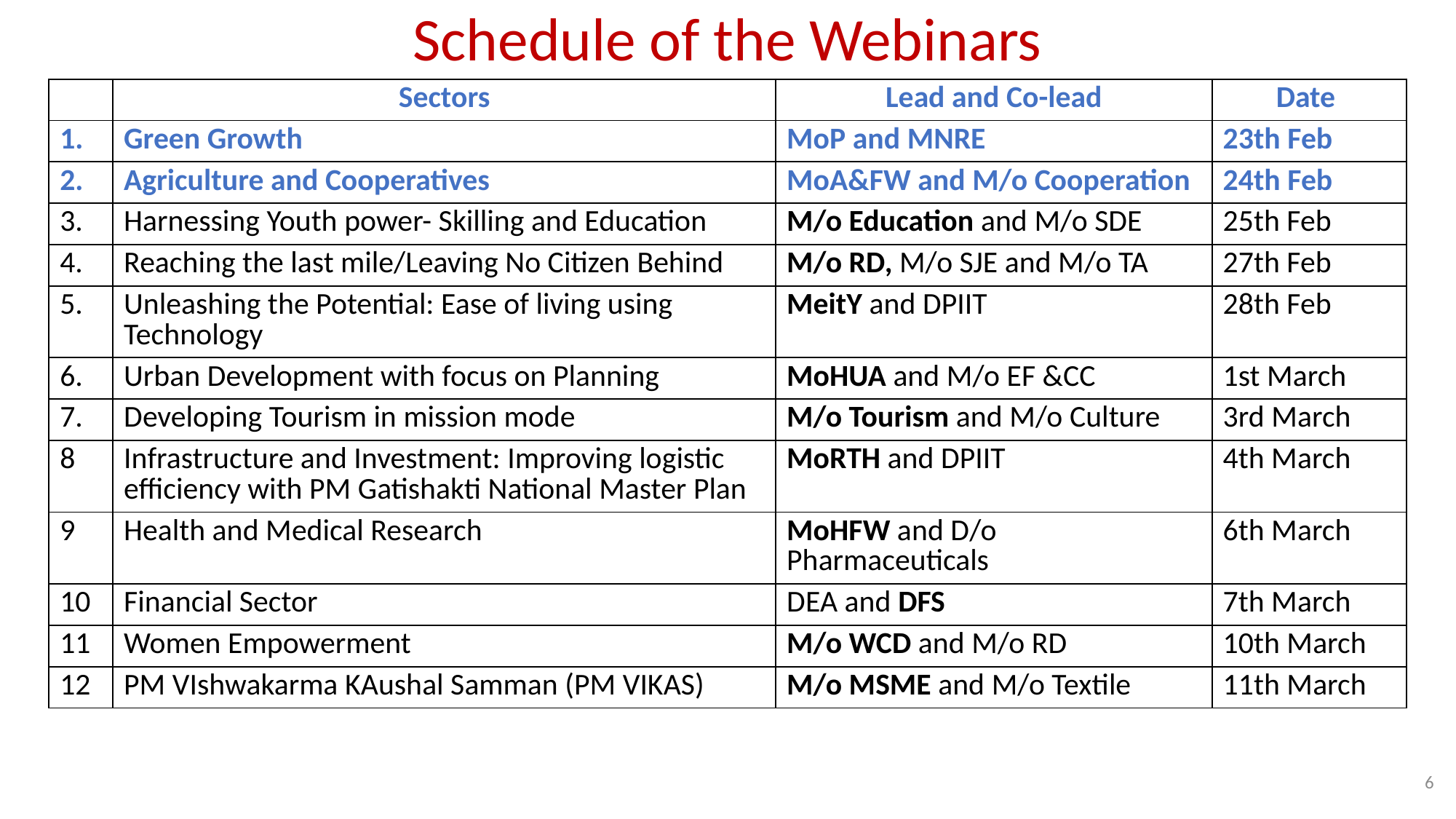

# Schedule of the Webinars
|  | Sectors | Lead and Co-lead | Date |
| --- | --- | --- | --- |
| 1. | Green Growth | MoP and MNRE | 23th Feb |
| 2. | Agriculture and Cooperatives | MoA&FW and M/o Cooperation | 24th Feb |
| 3. | Harnessing Youth power- Skilling and Education | M/o Education and M/o SDE | 25th Feb |
| 4. | Reaching the last mile/Leaving No Citizen Behind | M/o RD, M/o SJE and M/o TA | 27th Feb |
| 5. | Unleashing the Potential: Ease of living using Technology | MeitY and DPIIT | 28th Feb |
| 6. | Urban Development with focus on Planning | MoHUA and M/o EF &CC | 1st March |
| 7. | Developing Tourism in mission mode | M/o Tourism and M/o Culture | 3rd March |
| 8 | Infrastructure and Investment: Improving logistic efficiency with PM Gatishakti National Master Plan | MoRTH and DPIIT | 4th March |
| 9 | Health and Medical Research | MoHFW and D/o Pharmaceuticals | 6th March |
| 10 | Financial Sector | DEA and DFS | 7th March |
| 11 | Women Empowerment | M/o WCD and M/o RD | 10th March |
| 12 | PM VIshwakarma KAushal Samman (PM VIKAS) | M/o MSME and M/o Textile | 11th March |
6